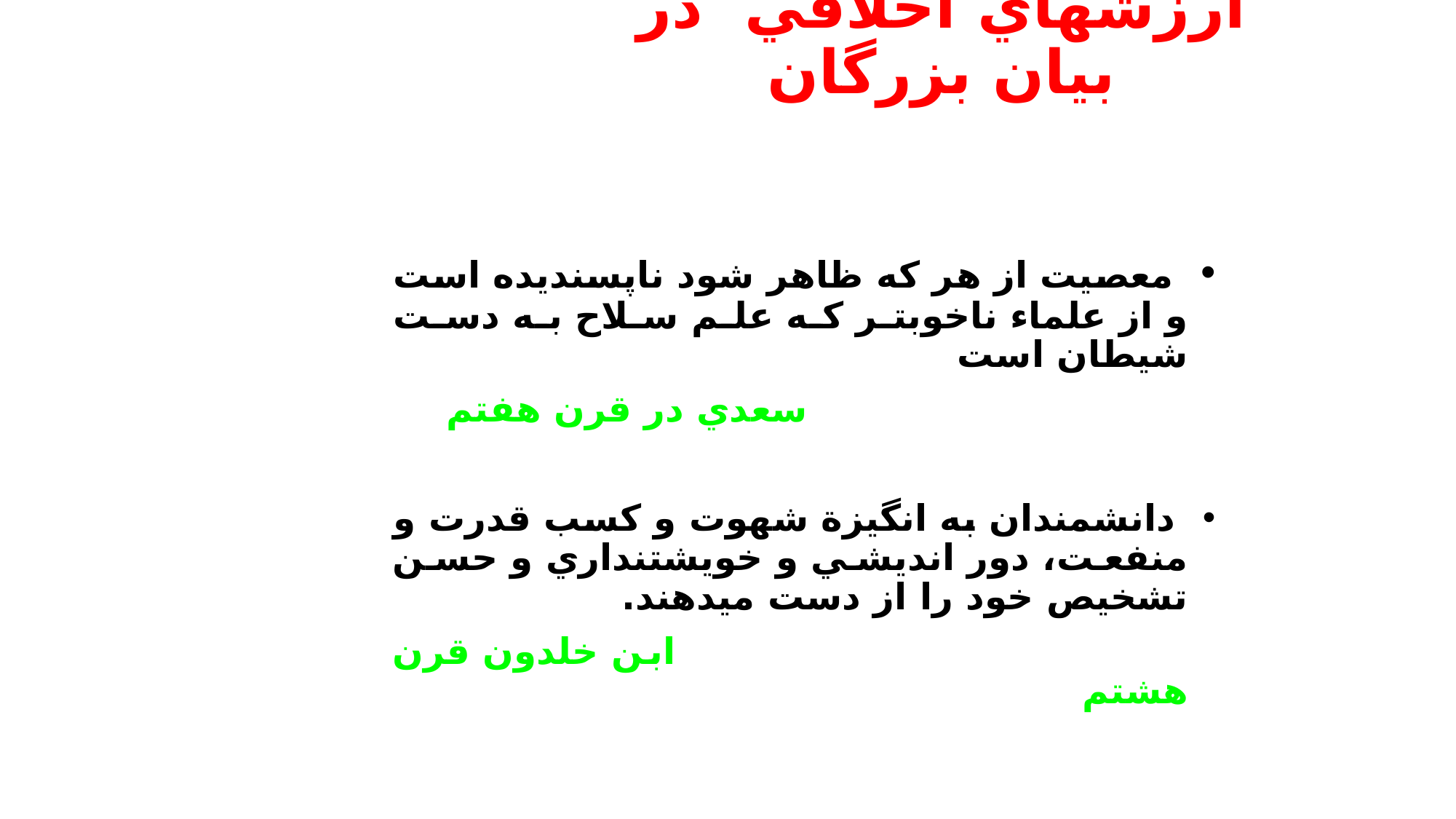

# ارزشهاي اخلاقي  در بيان بزرگان
 معصيت از هر كه ظاهر شود ناپسنديده است و از علماء ناخوبتر كه علم سلاح به دست شيطان است
					سعدي در قرن هفتم

 دانشمندان به انگيزة شهوت و كسب قدرت و منفعت،‌ دور انديشي و خويشتن‏داري و حسن تشخيص خود را از دست مي‏دهند.
				                 ابن خلدون قرن هشتم